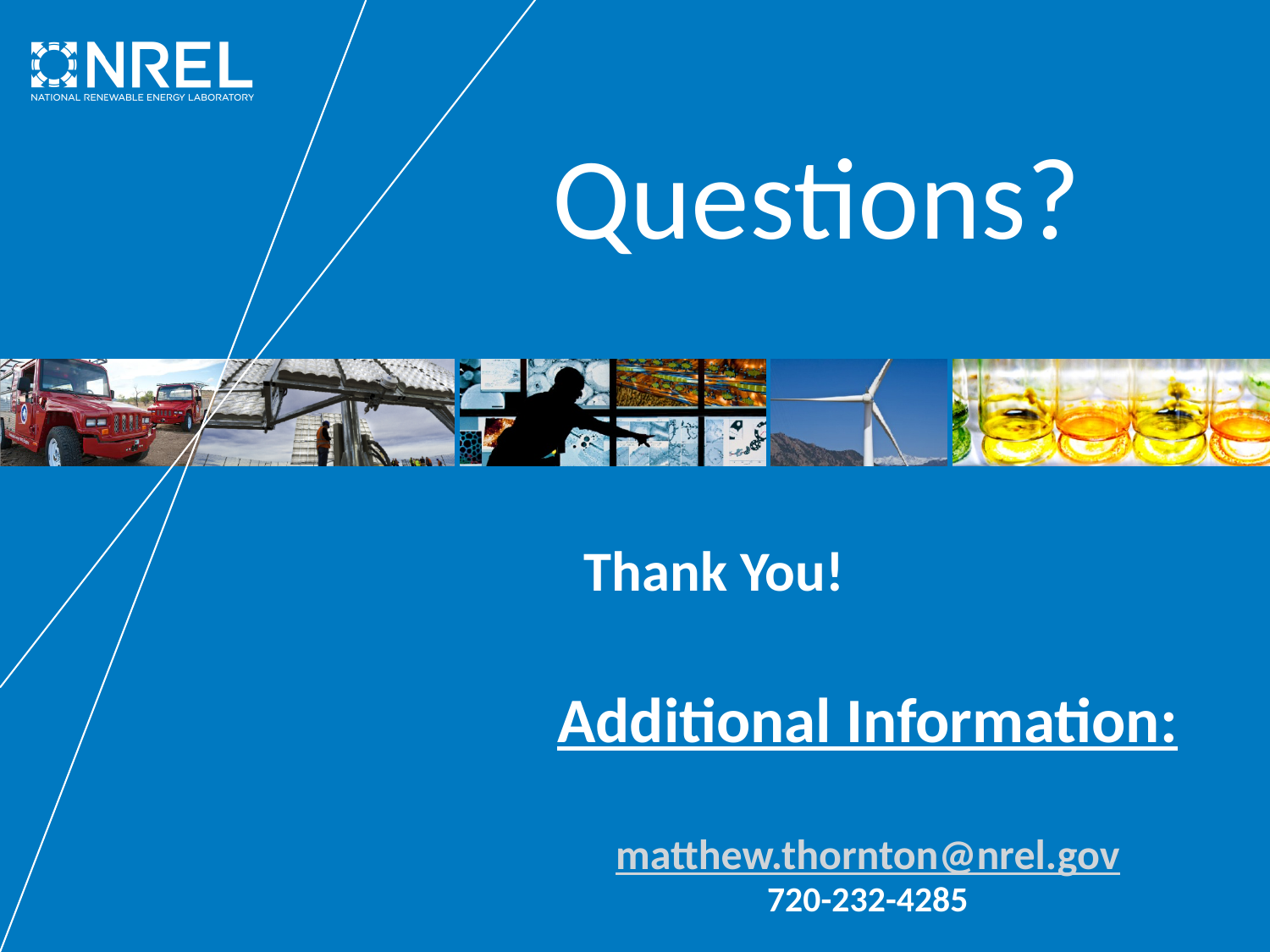

Questions?
Thank You!
Additional Information:

matthew.thornton@nrel.gov
720-232-4285